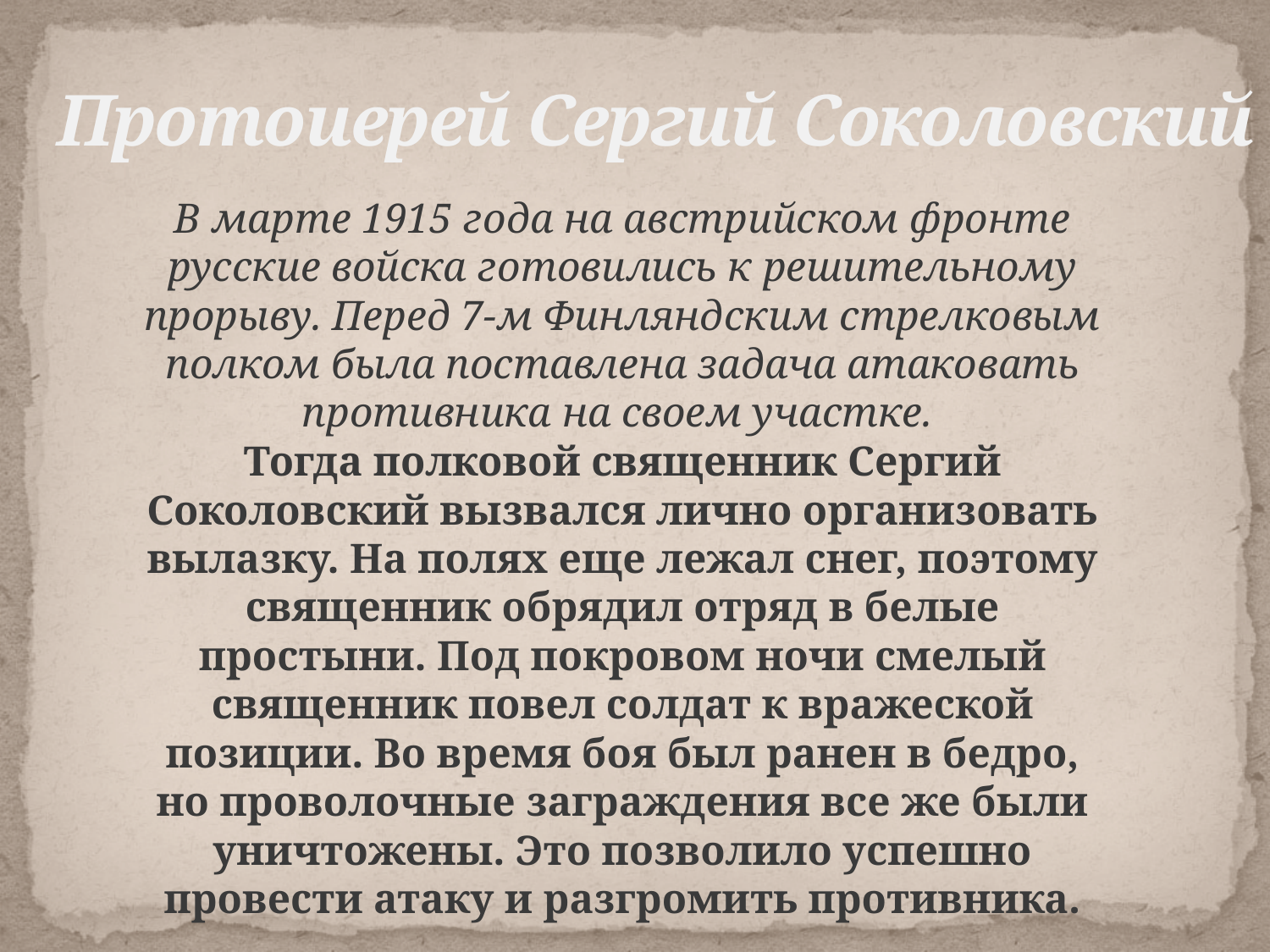

# Протоиерей Сергий Соколовский
В марте 1915 года на австрийском фронте русские войска готовились к решительному прорыву. Перед 7-м Финляндским стрелковым полком была поставлена задача атаковать противника на своем участке.
Тогда полковой священник Сергий Соколовский вызвался лично организовать вылазку. На полях еще лежал снег, поэтому священник обрядил отряд в белые простыни. Под покровом ночи смелый священник повел солдат к вражеской позиции. Во время боя был ранен в бедро, но проволочные заграждения все же были уничтожены. Это позволило успешно провести атаку и разгромить противника.